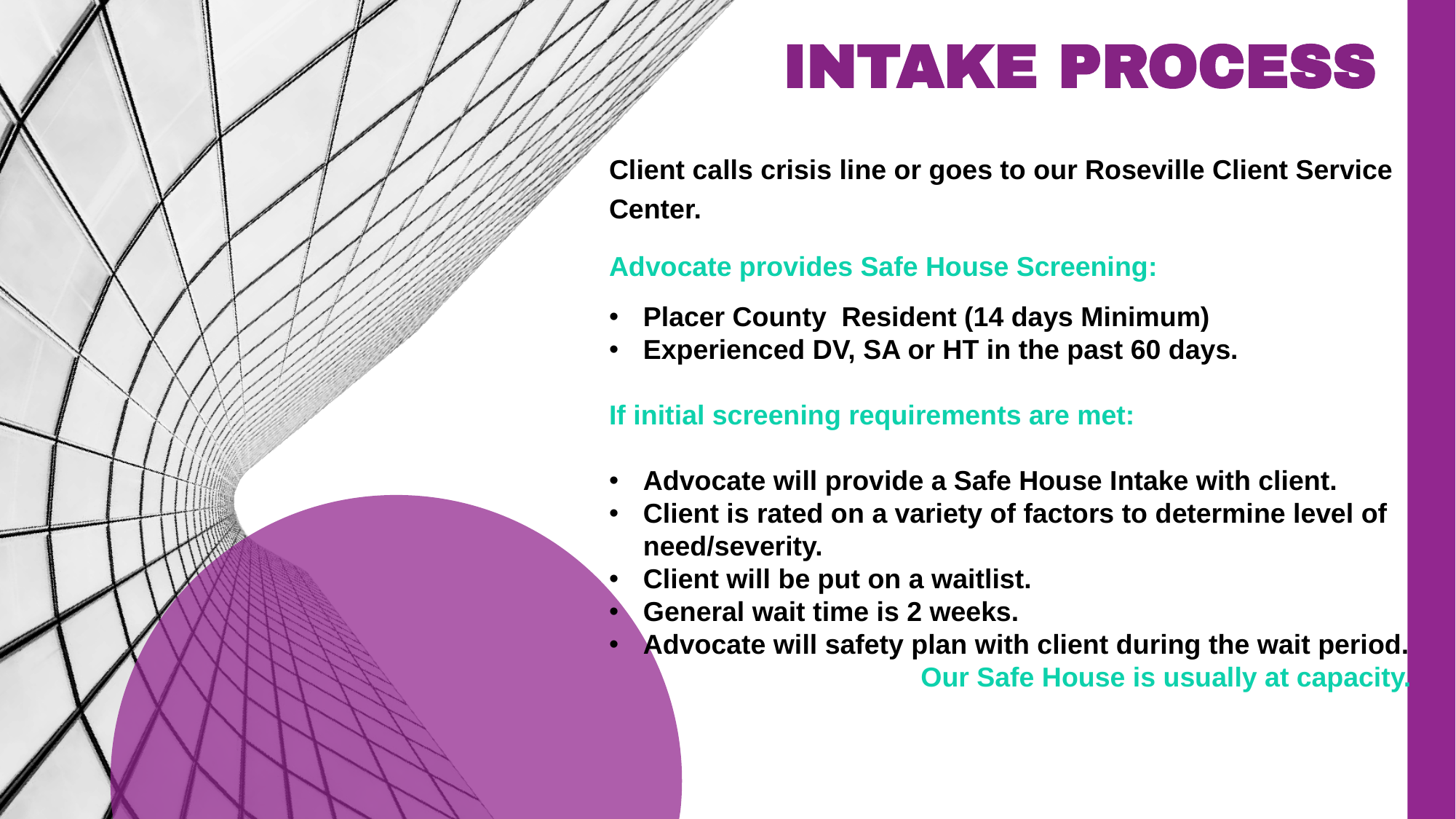

intake process
Client calls crisis line or goes to our Roseville Client Service Center.
Advocate provides Safe House Screening:
Placer County  Resident (14 days Minimum)
Experienced DV, SA or HT in the past 60 days.

If initial screening requirements are met:

Advocate will provide a Safe House Intake with client.
Client is rated on a variety of factors to determine level of need/severity.
Client will be put on a waitlist.
General wait time is 2 weeks.
Advocate will safety plan with client during the wait period.
Our Safe House is usually at capacity.